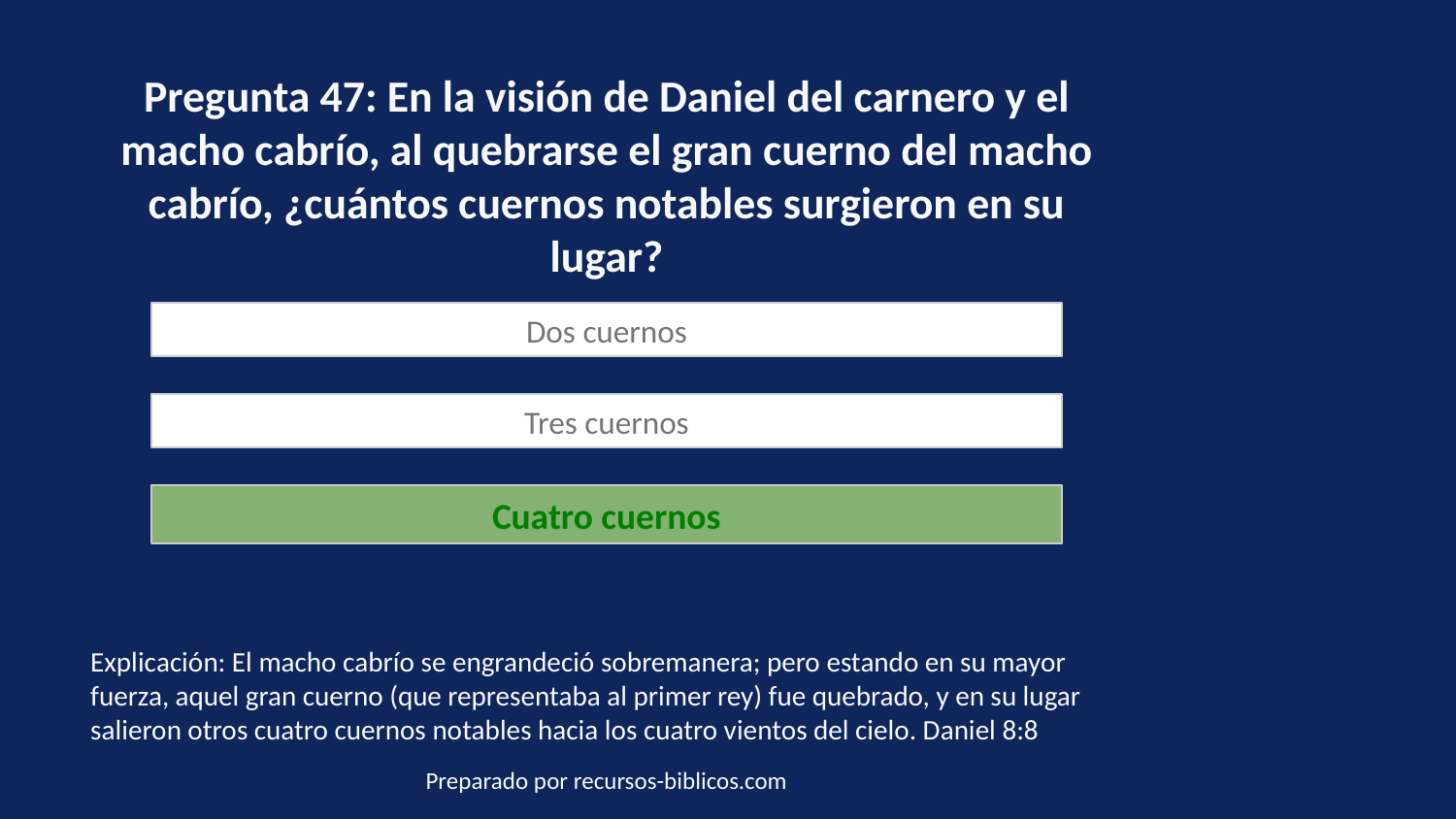

Pregunta 47: En la visión de Daniel del carnero y el macho cabrío, al quebrarse el gran cuerno del macho cabrío, ¿cuántos cuernos notables surgieron en su lugar?
Dos cuernos
Tres cuernos
Cuatro cuernos
Explicación: El macho cabrío se engrandeció sobremanera; pero estando en su mayor fuerza, aquel gran cuerno (que representaba al primer rey) fue quebrado, y en su lugar salieron otros cuatro cuernos notables hacia los cuatro vientos del cielo. Daniel 8:8
Preparado por recursos-biblicos.com